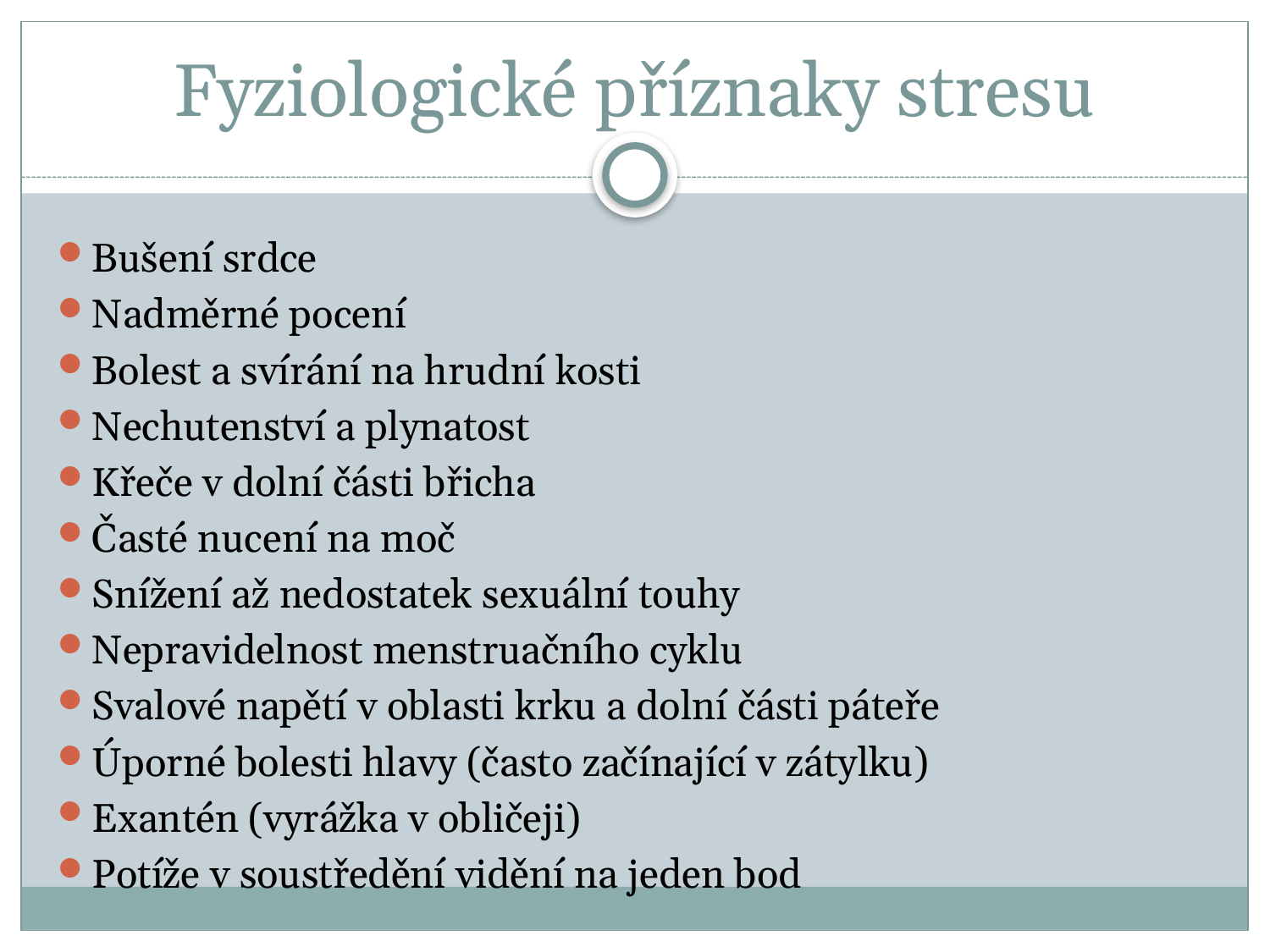

# Fyziologické příznaky stresu
Bušení srdce
Nadměrné pocení
Bolest a svírání na hrudní kosti
Nechutenství a plynatost
Křeče v dolní části břicha
Časté nucení na moč
Snížení až nedostatek sexuální touhy
Nepravidelnost menstruačního cyklu
Svalové napětí v oblasti krku a dolní části páteře
Úporné bolesti hlavy (často začínající v zátylku)
Exantén (vyrážka v obličeji)
Potíže v soustředění vidění na jeden bod